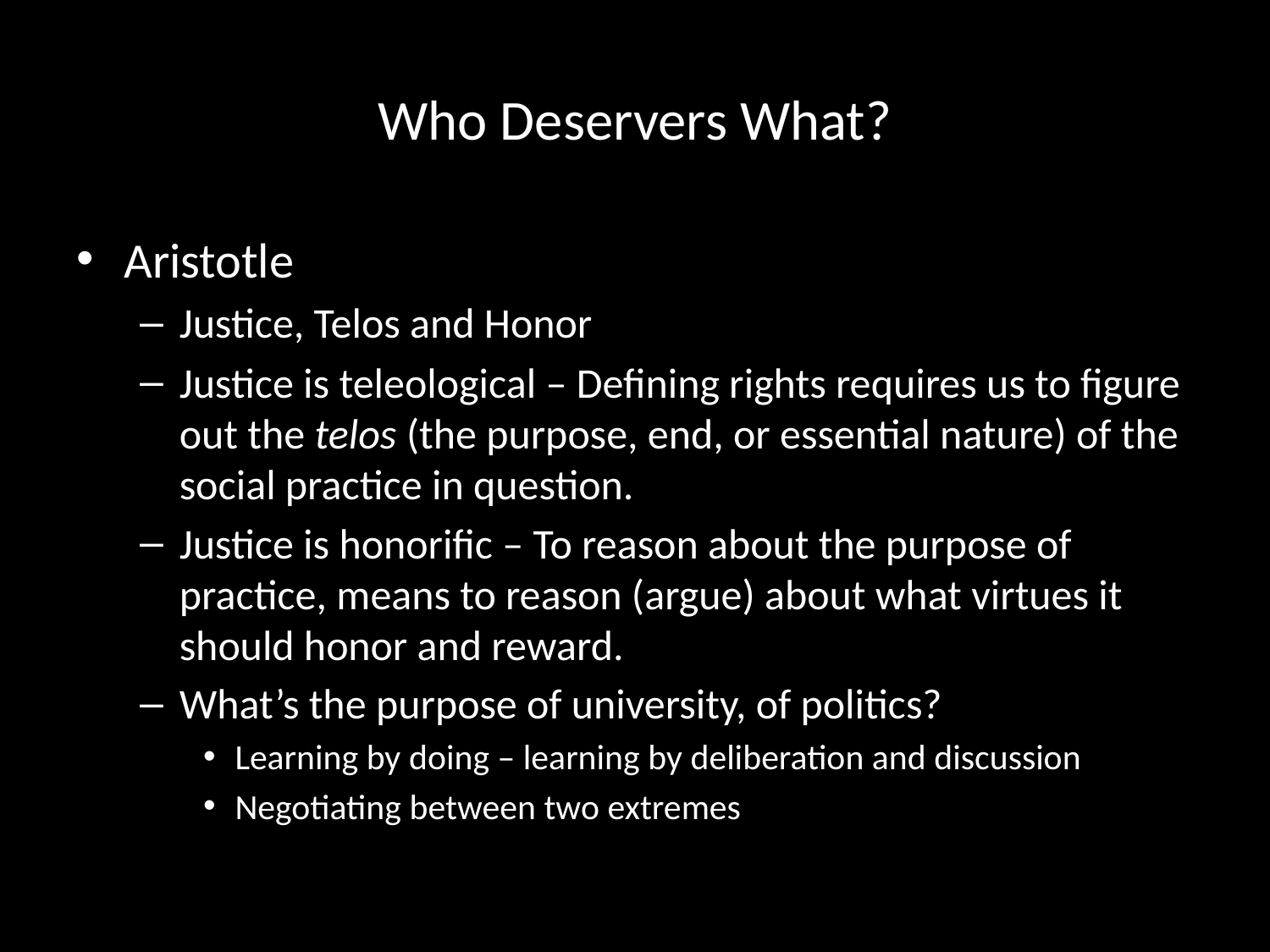

# Who Deservers What?
Aristotle
Justice, Telos and Honor
Justice is teleological – Defining rights requires us to figure out the telos (the purpose, end, or essential nature) of the social practice in question.
Justice is honorific – To reason about the purpose of practice, means to reason (argue) about what virtues it should honor and reward.
What’s the purpose of university, of politics?
Learning by doing – learning by deliberation and discussion
Negotiating between two extremes